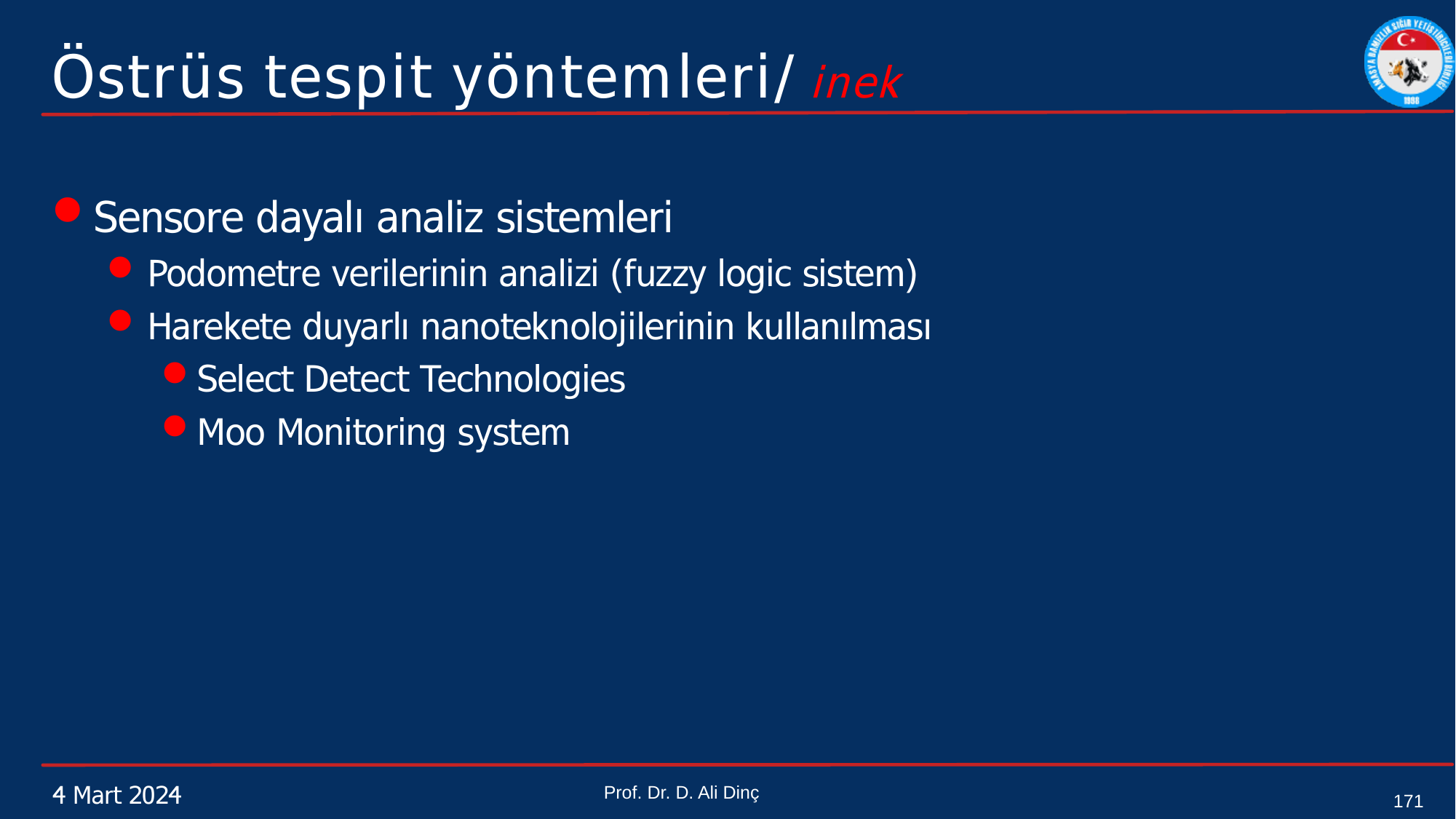

# Östrüs tespit yöntemleri/inek
Sensore dayalı analiz sistemleri
Podometre verilerinin analizi (fuzzy logic sistem)
Harekete duyarlı nanoteknolojilerinin kullanılması
Select Detect Technologies
Moo Monitoring system

4 Mart 2024
Prof. Dr. D. Ali Dinç
171